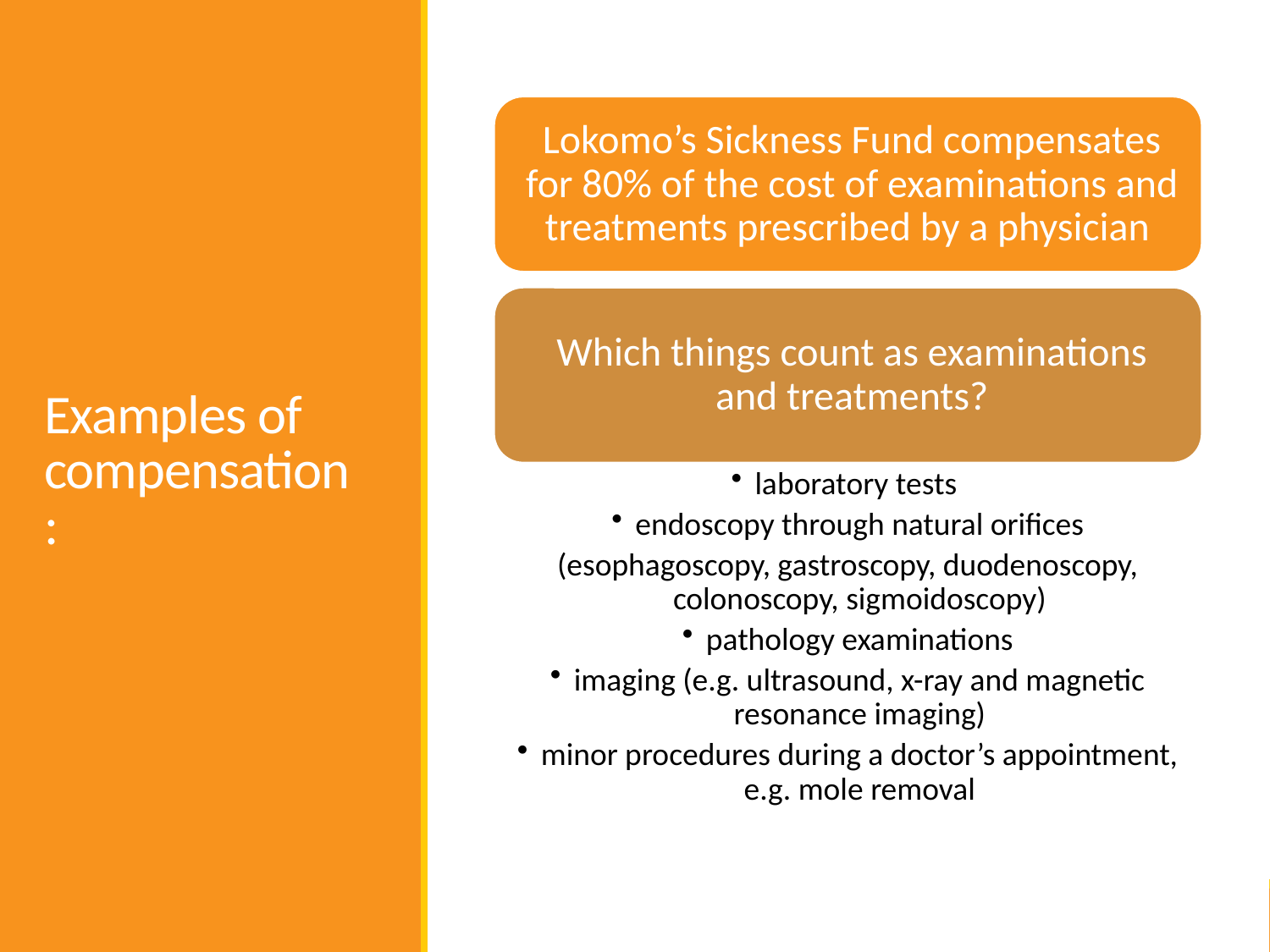

# Examples of compensation:
Lokomo’s Sickness Fund compensates for 80% of the cost of examinations and treatments prescribed by a physician
Which things count as examinations and treatments?
laboratory tests
endoscopy through natural orifices
(esophagoscopy, gastroscopy, duodenoscopy, colonoscopy, sigmoidoscopy)
pathology examinations
imaging (e.g. ultrasound, x-ray and magnetic resonance imaging)
minor procedures during a doctor’s appointment, e.g. mole removal